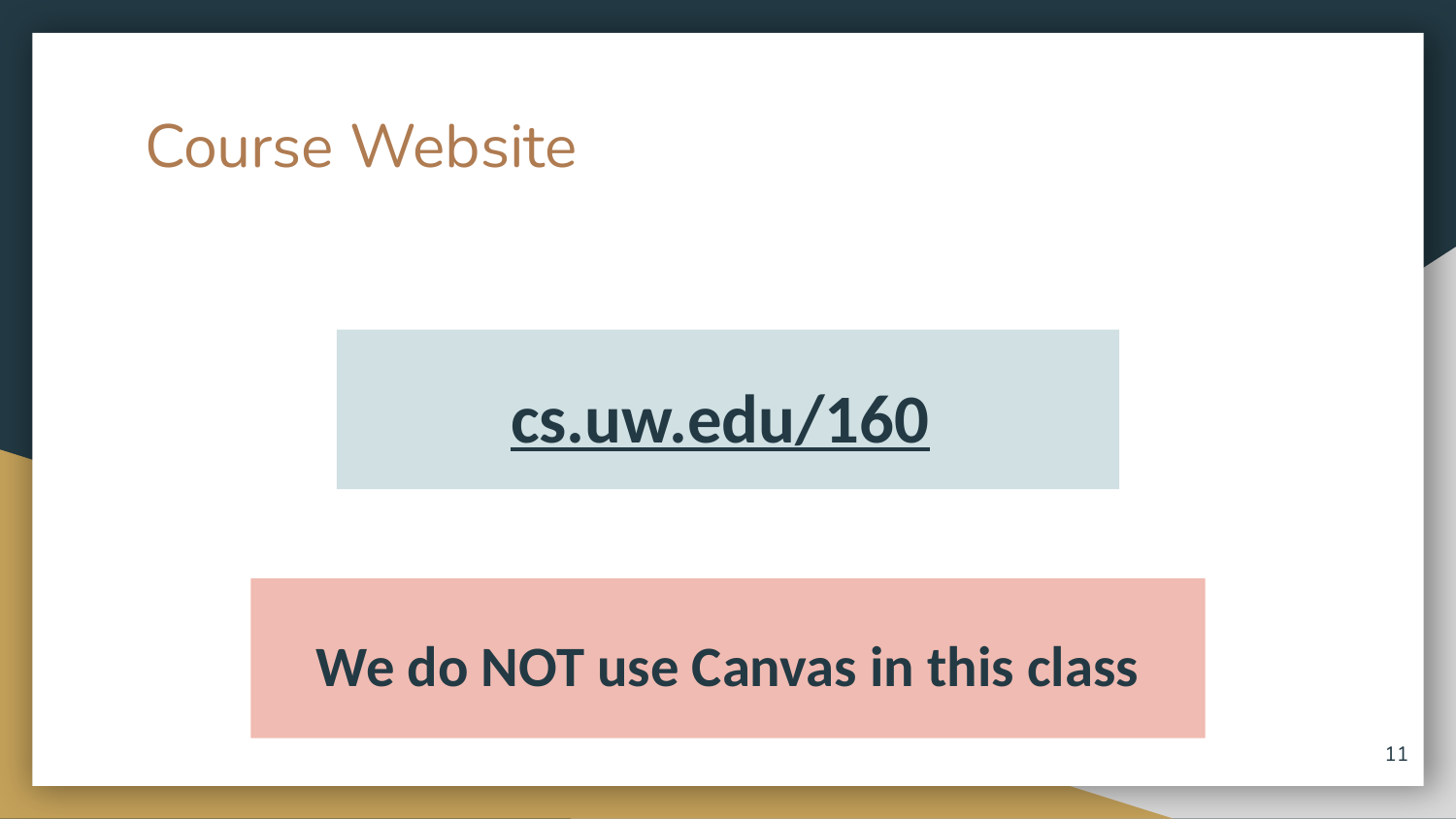

# Course Website
cs.uw.edu/160
We do NOT use Canvas in this class
11